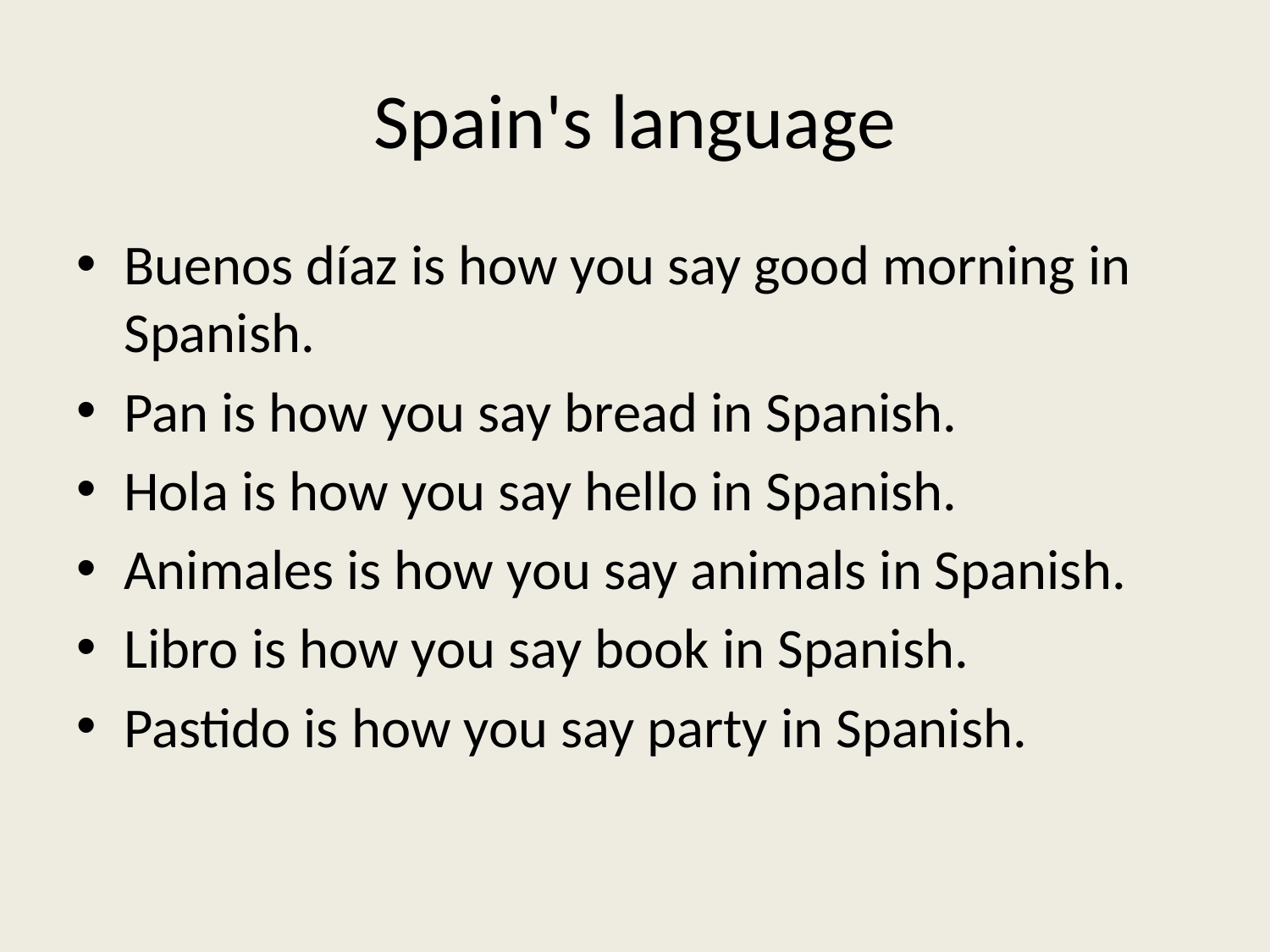

# Spain's language
Buenos díaz is how you say good morning in Spanish.
Pan is how you say bread in Spanish.
Hola is how you say hello in Spanish.
Animales is how you say animals in Spanish.
Libro is how you say book in Spanish.
Pastido is how you say party in Spanish.